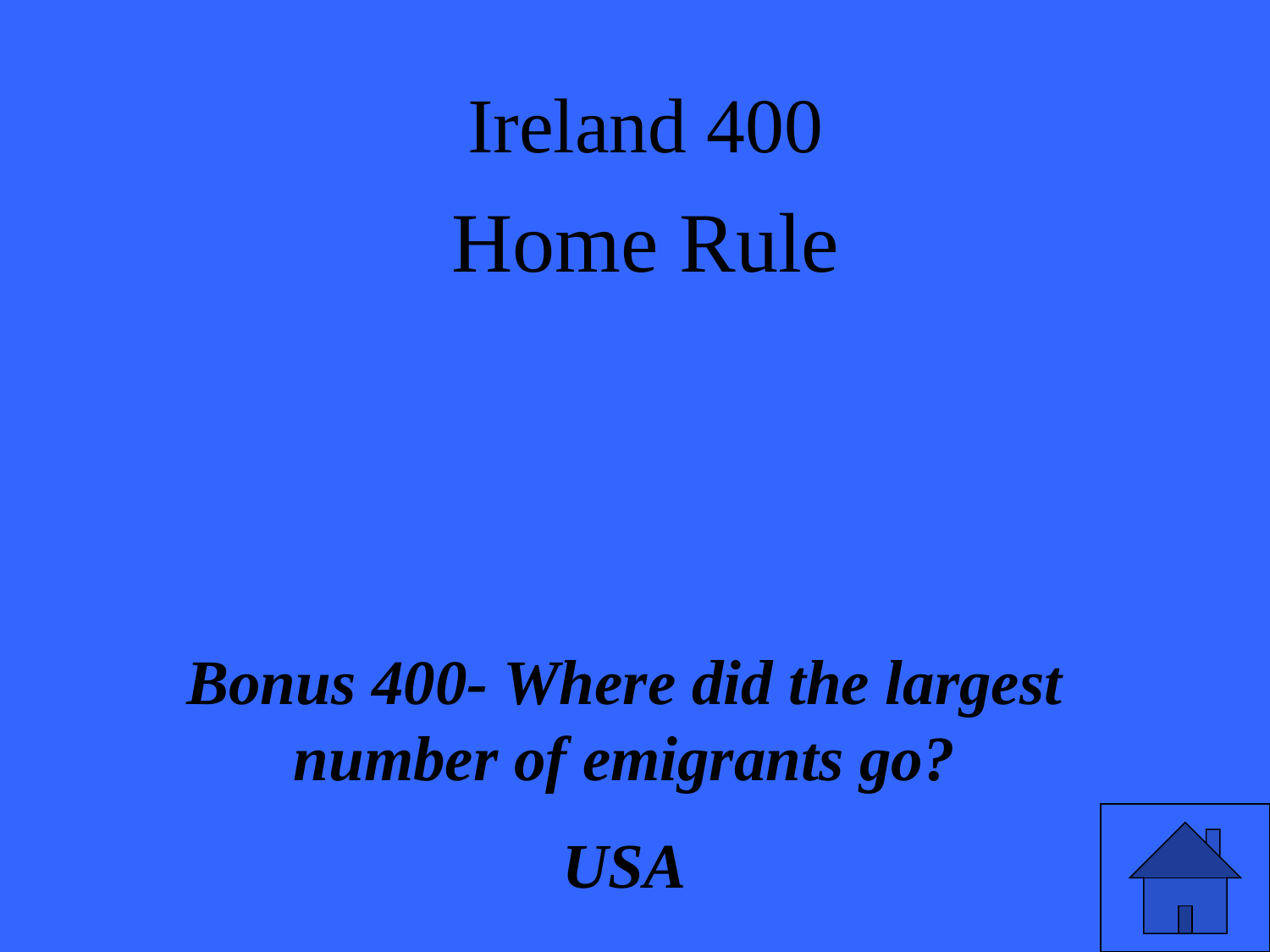

# Ireland 400
Home Rule
Bonus 400- Where did the largest number of emigrants go?
USA